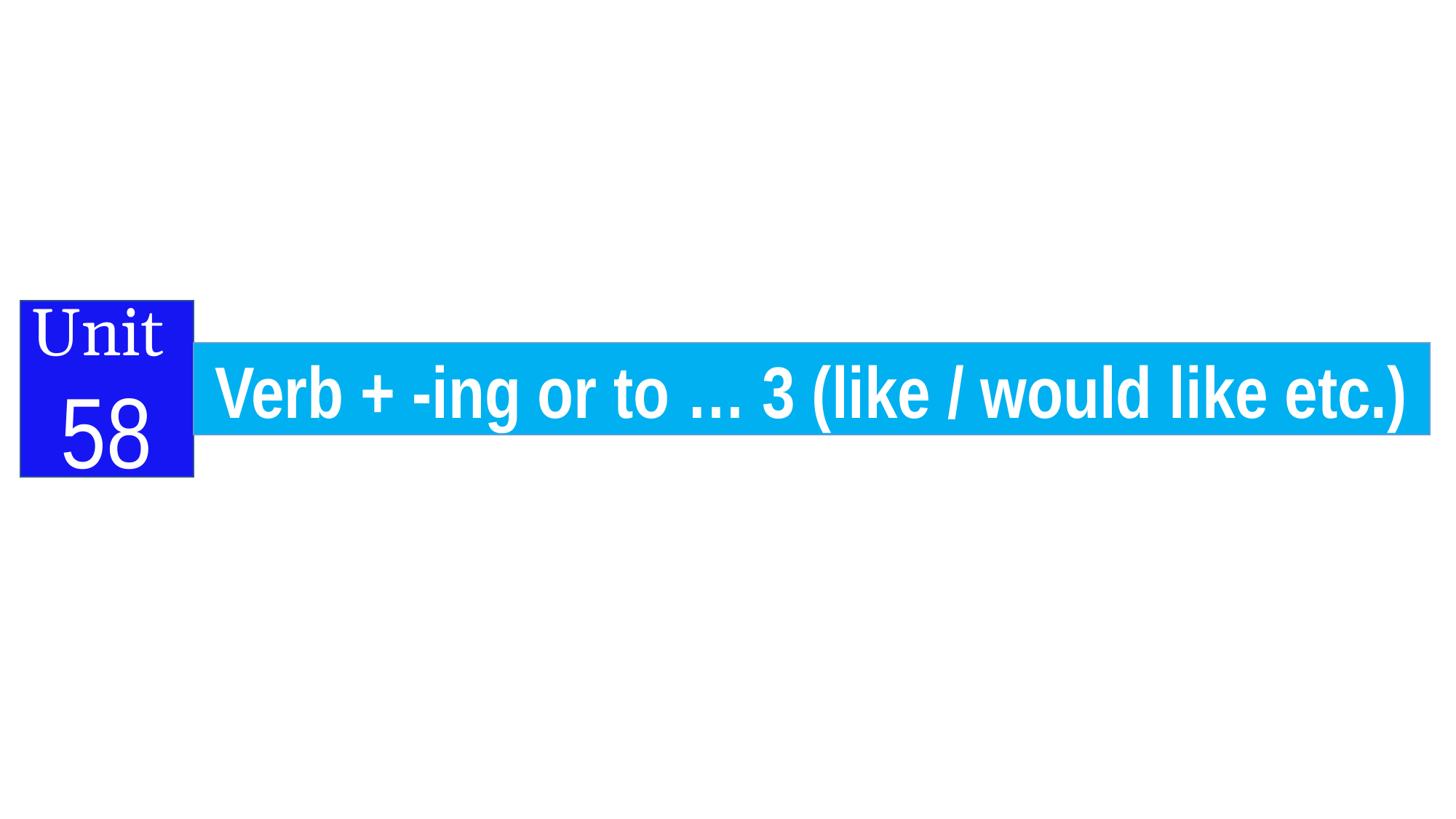

Unit
58
Verb + -ing or to … 3 (like / would like etc.)